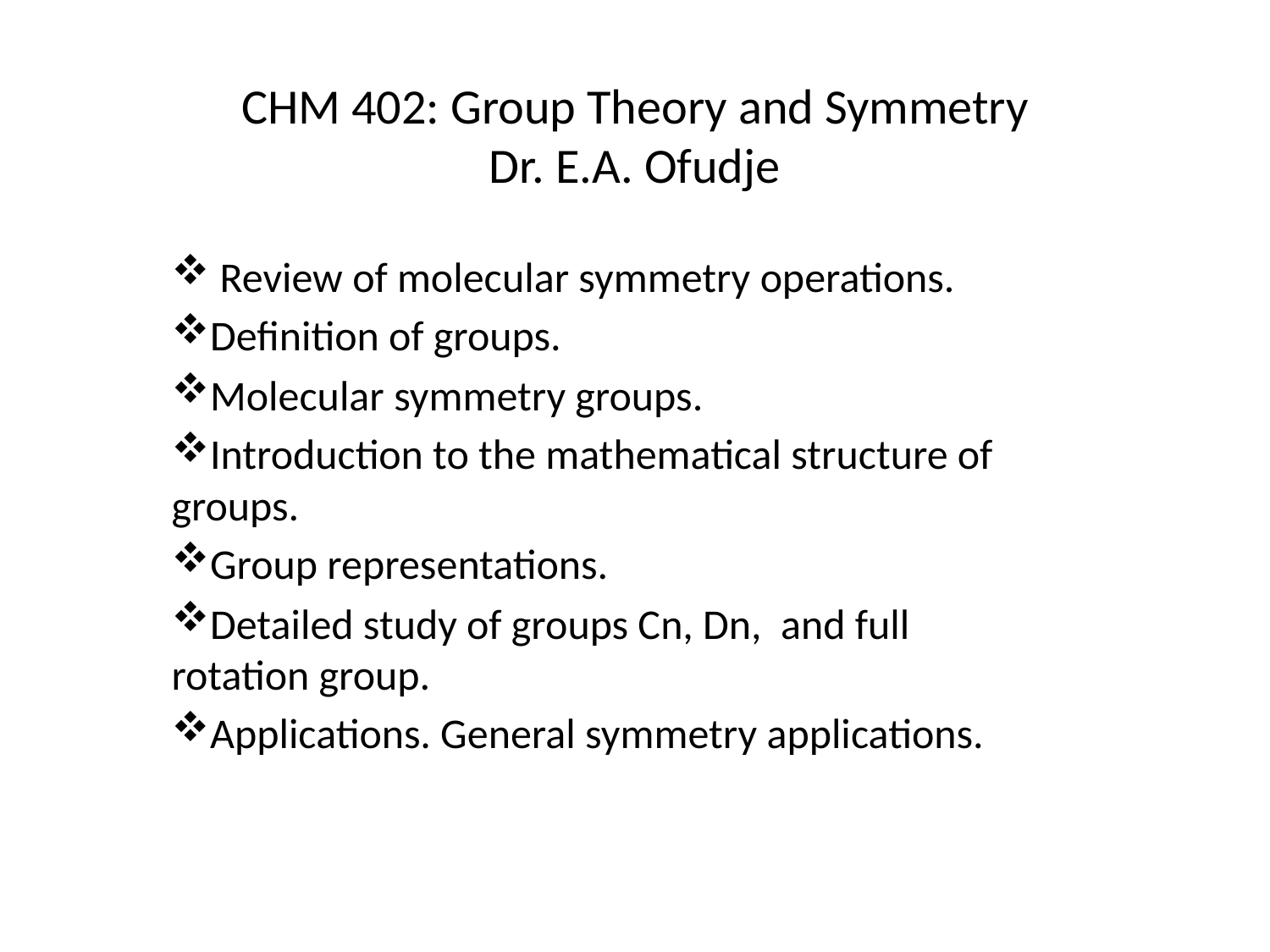

# CHM 402: Group Theory and Symmetry Dr. E.A. Ofudje
 Review of molecular symmetry operations.
Definition of groups.
Molecular symmetry groups.
Introduction to the mathematical structure of groups.
Group representations.
Detailed study of groups Cn, Dn,  and full rotation group.
Applications. General symmetry applications.